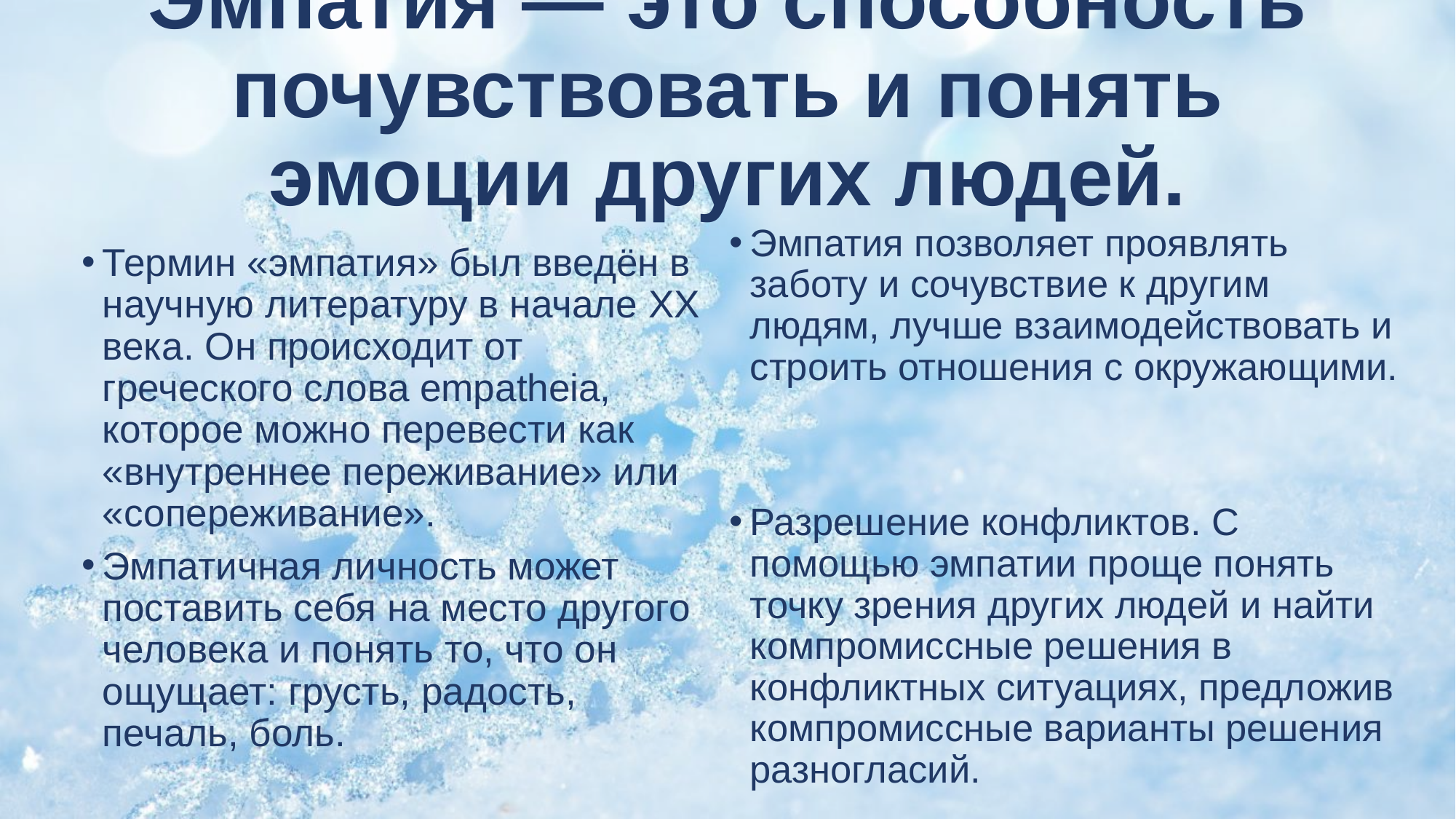

# Эмпатия — это способность почувствовать и понять эмоции других людей.

Термин «эмпатия» был введён в научную литературу в начале XX века. Он происходит от греческого слова empatheia, которое можно перевести как «внутреннее переживание» или «сопереживание».
Эмпатичная личность может поставить себя на место другого человека и понять то, что он ощущает: грусть, радость, печаль, боль.

Эмпатия позволяет проявлять заботу и сочувствие к другим людям, лучше взаимодействовать и строить отношения с окружающими.

Разрешение конфликтов. С помощью эмпатии проще понять точку зрения других людей и найти компромиссные решения в конфликтных ситуациях, предложив компромиссные варианты решения разногласий.